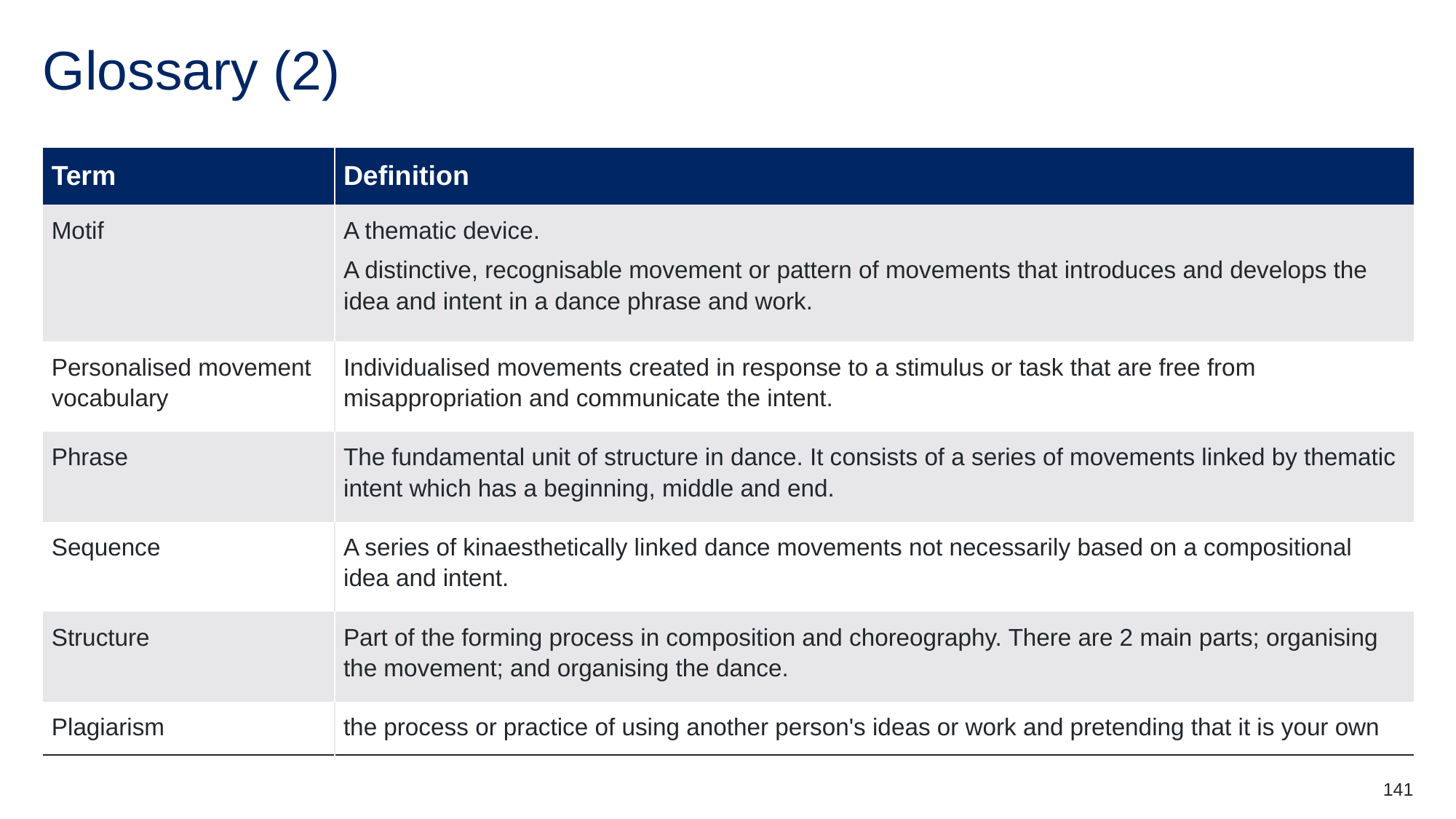

# Glossary (2)
| Term | Definition |
| --- | --- |
| Motif | A thematic device.    A distinctive, recognisable movement or pattern of movements that introduces and develops the idea and intent in a dance phrase and work. |
| Personalised movement vocabulary | Individualised movements created in response to a stimulus or task that are free from misappropriation and communicate the intent. |
| Phrase | The fundamental unit of structure in dance. It consists of a series of movements linked by thematic intent which has a beginning, middle and end. |
| Sequence | A series of kinaesthetically linked dance movements not necessarily based on a compositional idea and intent. |
| Structure | Part of the forming process in composition and choreography. There are 2 main parts; organising the movement; and organising the dance. |
| Plagiarism | the process or practice of using another person's ideas or work and pretending that it is your own |
141